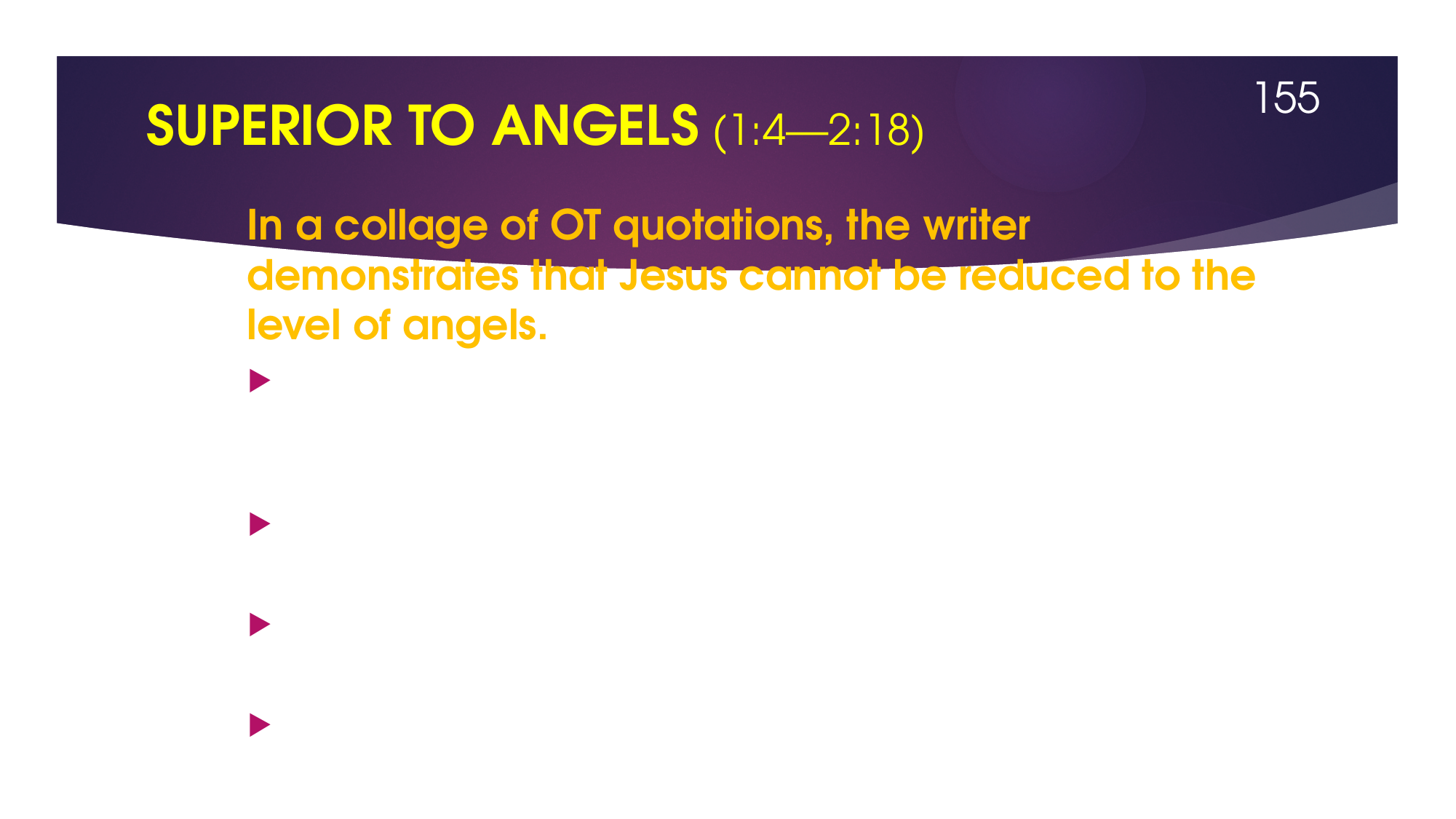

155
# SUPERIOR TO ANGELS (1:4—2:18)
In a collage of OT quotations, the writer demonstrates that Jesus cannot be reduced to the level of angels.
God never addressed any angel, “You are my Son”, but he did so at Jesus’ baptism and the transfiguration (cf. 2 Sa. 7:14).
In the Song of Moses (Dt. 32:43 LXX), the angels are summoned to worship the Son.
Angels are temporary servants (Ps. 104:4), but the Son is God eternal (Ps. 45:6-7; 102:10-12).
Yahweh even addresses the Son as Lord and seats him at his right hand (Ps. 110:1).